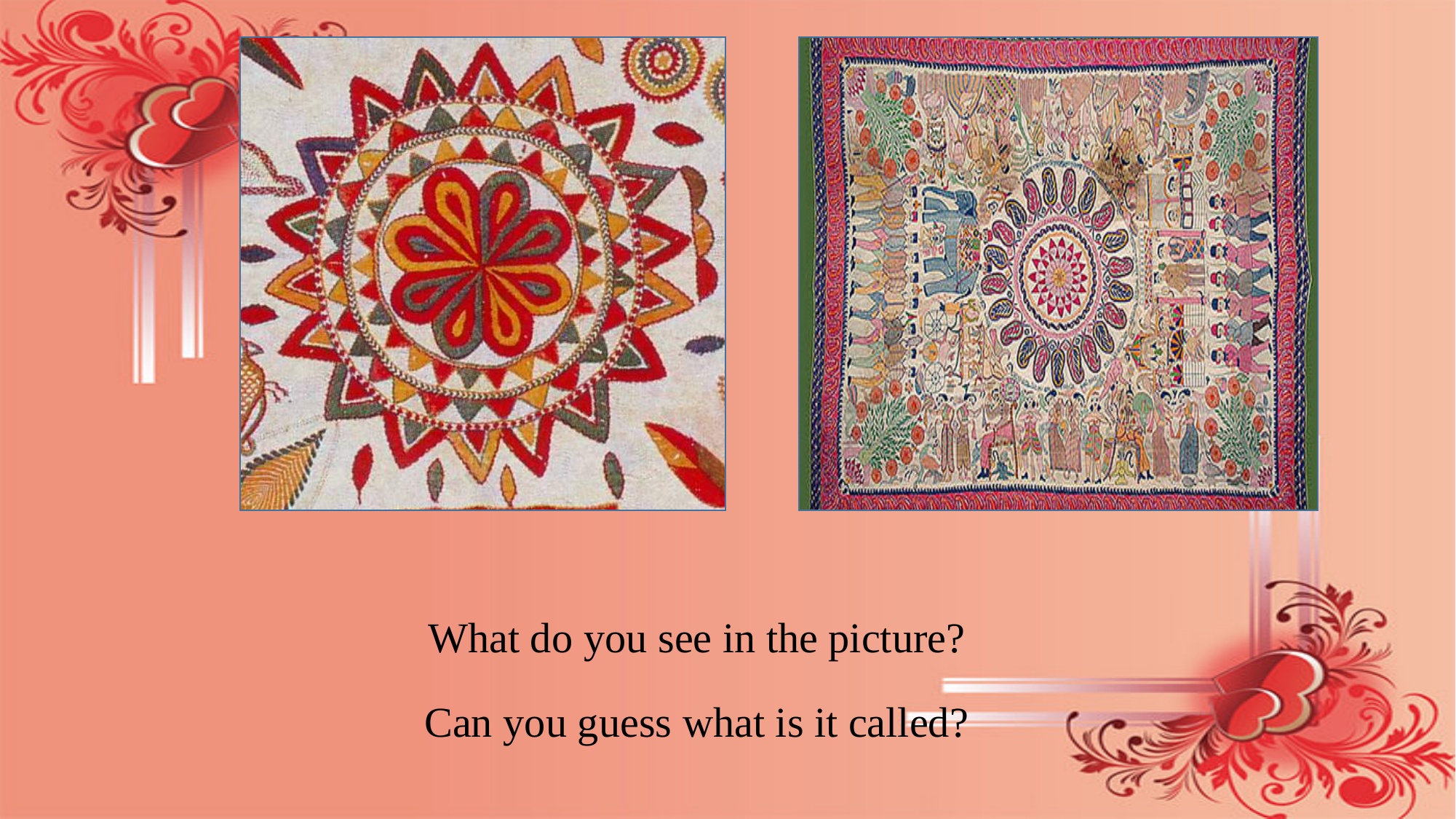

What do you see in the picture?
Can you guess what is it called?